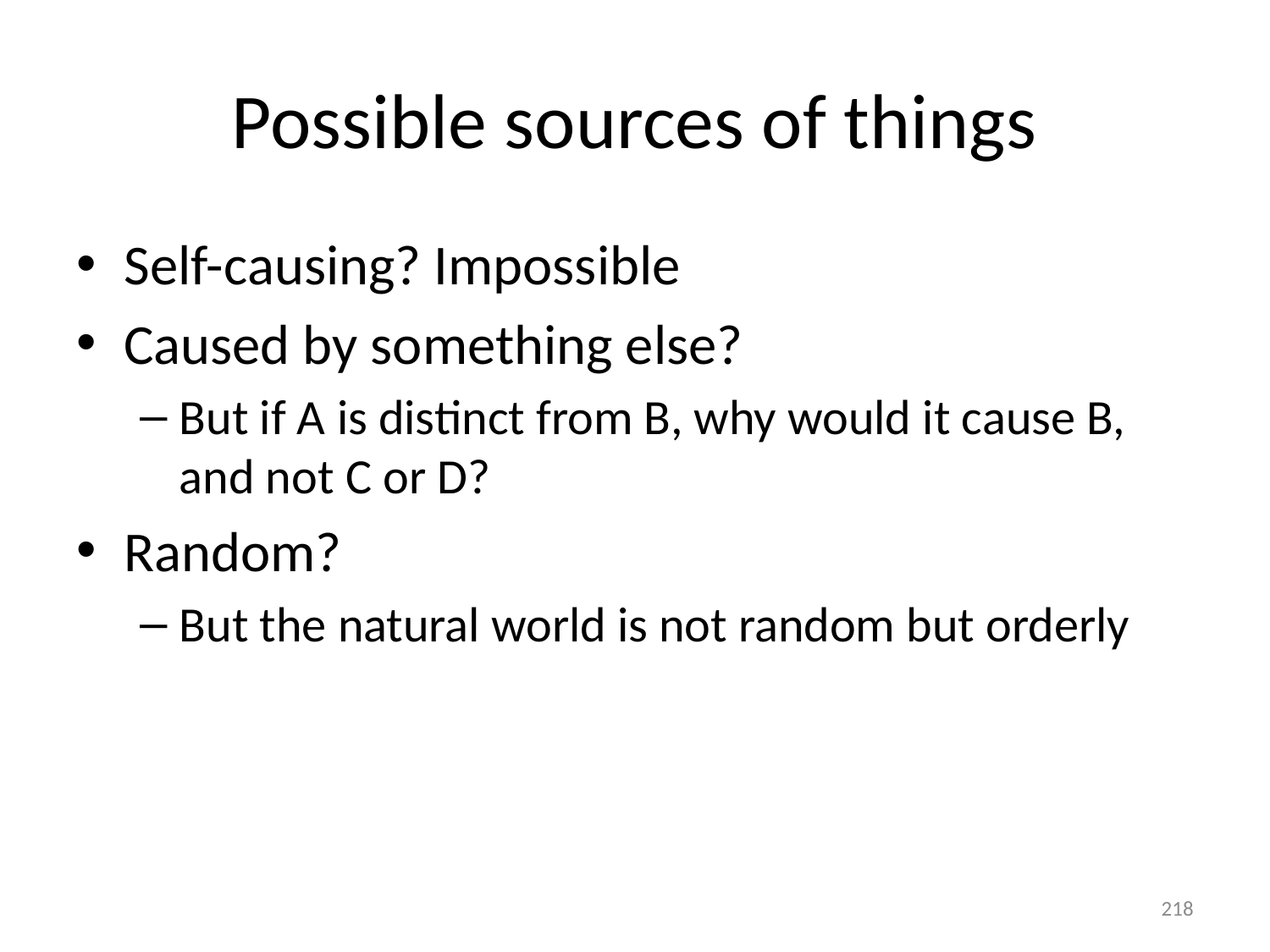

# Possible sources of things
Self-causing? Impossible
Caused by something else?
But if A is distinct from B, why would it cause B, and not C or D?
Random?
But the natural world is not random but orderly
218